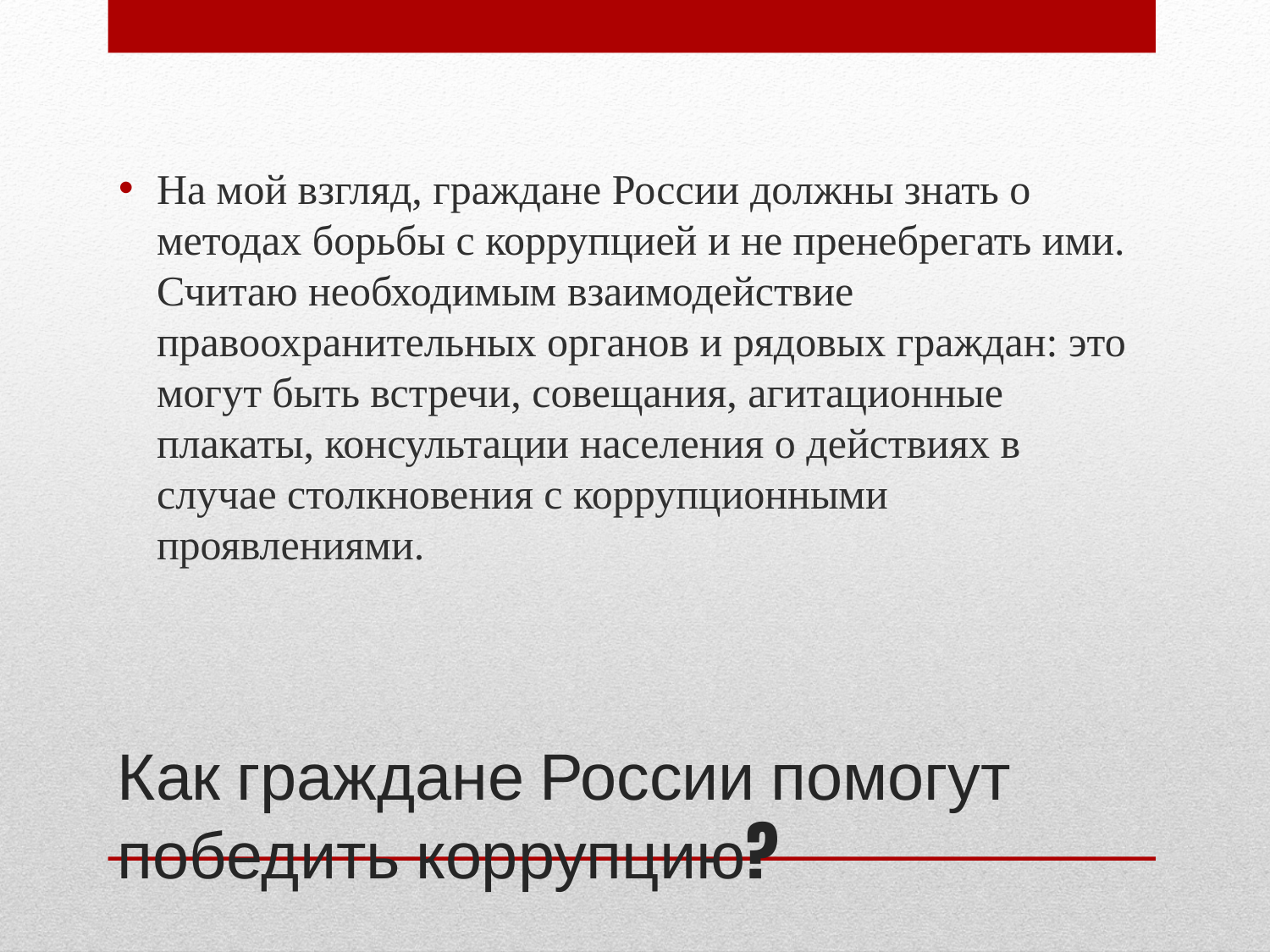

На мой взгляд, граждане России должны знать о методах борьбы с коррупцией и не пренебрегать ими. Считаю необходимым взаимодействие правоохранительных органов и рядовых граждан: это могут быть встречи, совещания, агитационные плакаты, консультации населения о действиях в случае столкновения с коррупционными проявлениями.
# Как граждане России помогут победить коррупцию?